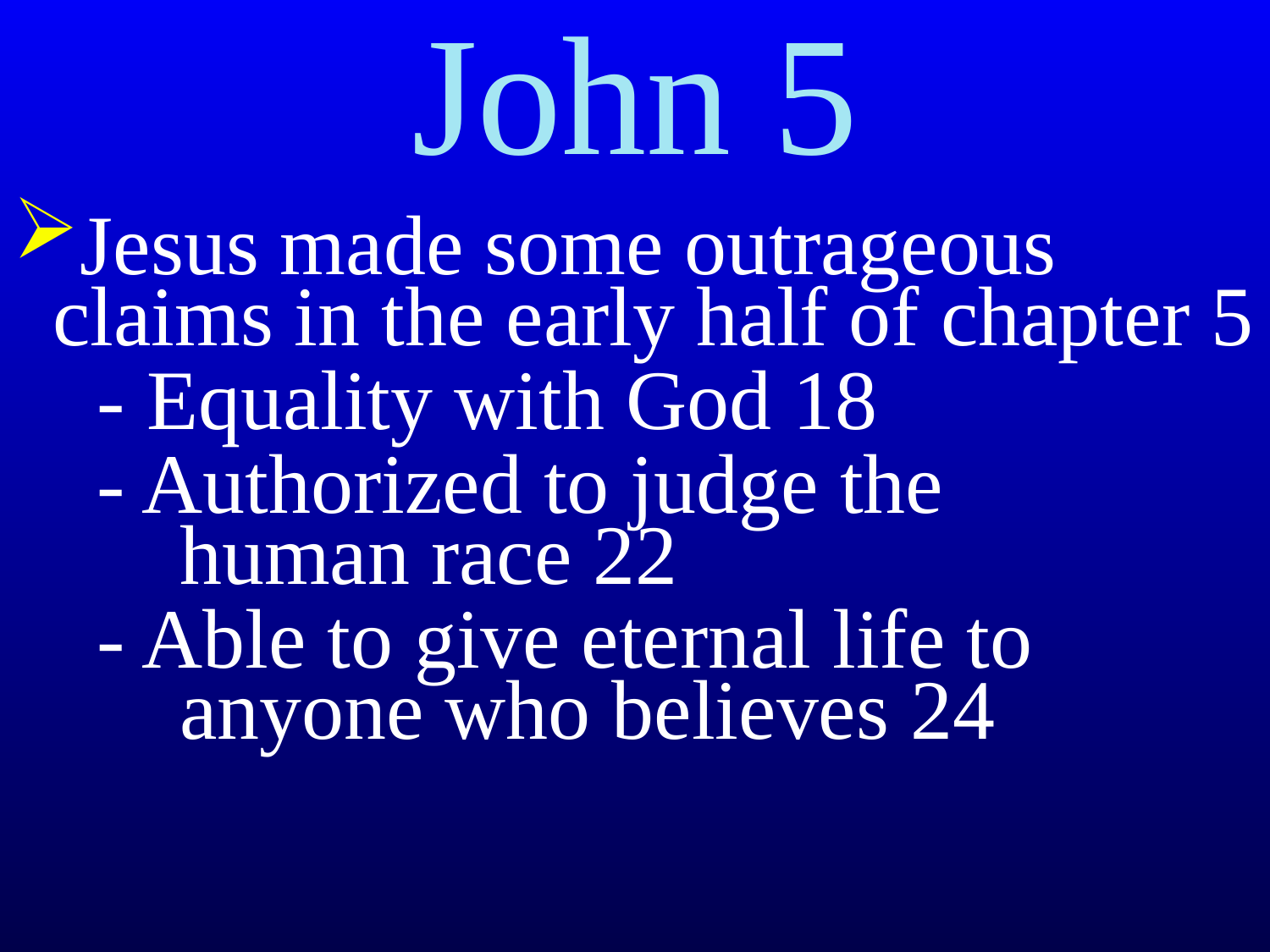

# John 5
Jesus made some outrageous claims in the early half of chapter 5
    - Equality with God 18
    - Authorized to judge the
      human race 22
    - Able to give eternal life to
      anyone who believes 24